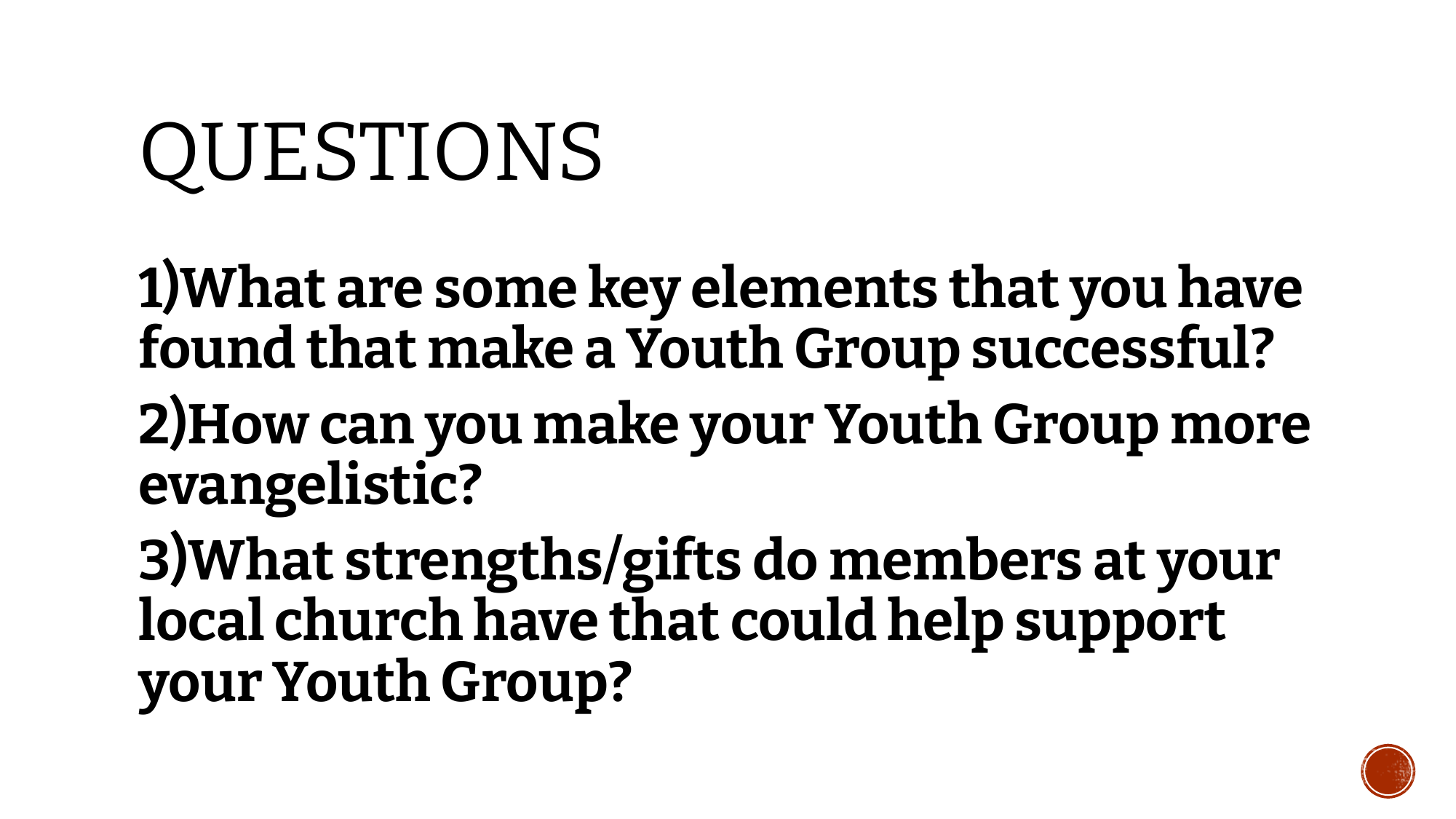

# Questions
1)What are some key elements that you have found that make a Youth Group successful?
2)How can you make your Youth Group more evangelistic?
3)What strengths/gifts do members at your local church have that could help support your Youth Group?